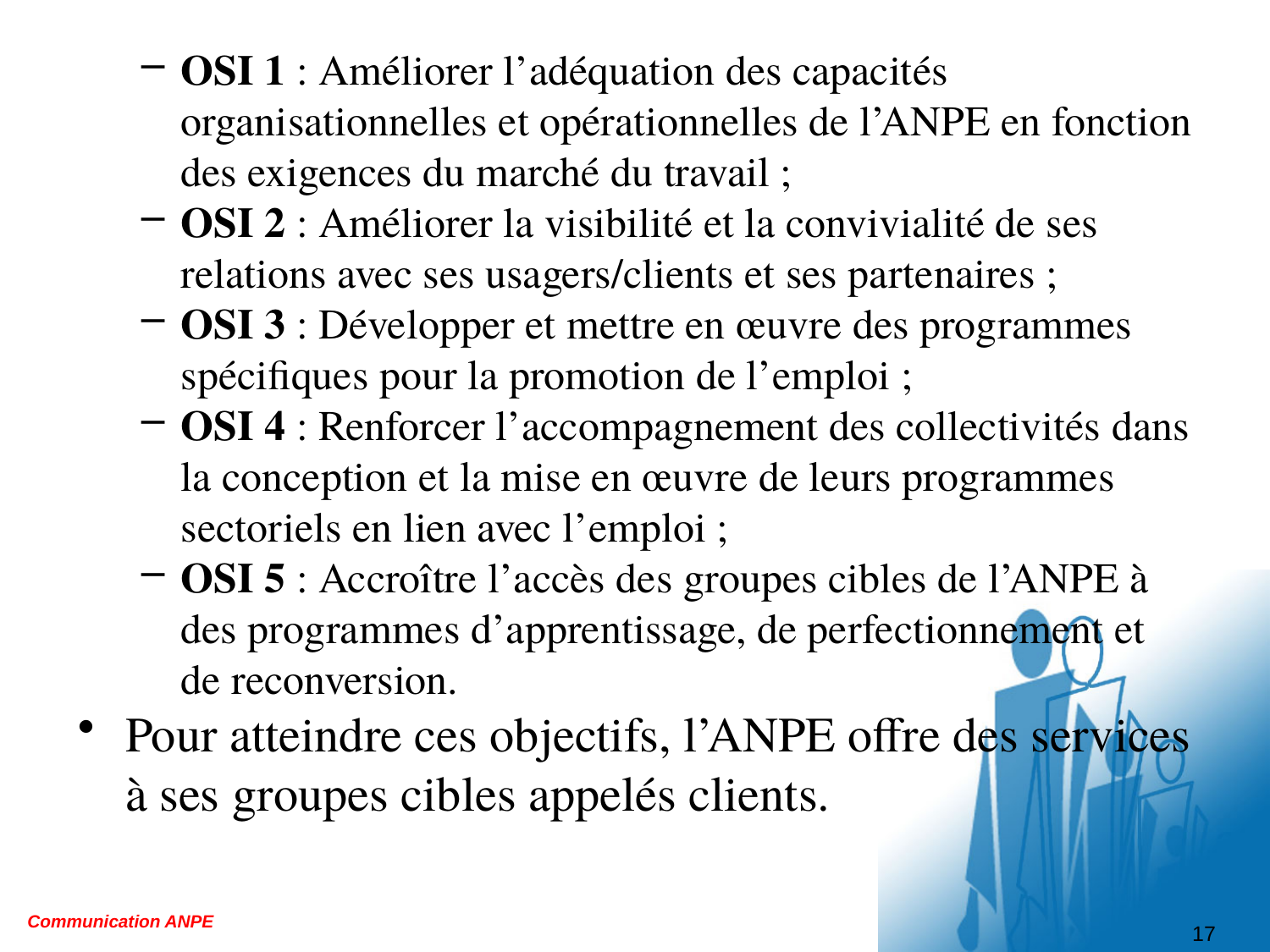

OSI 1 : Améliorer l’adéquation des capacités organisationnelles et opérationnelles de l’ANPE en fonction des exigences du marché du travail ;
OSI 2 : Améliorer la visibilité et la convivialité de ses relations avec ses usagers/clients et ses partenaires ;
OSI 3 : Développer et mettre en œuvre des programmes spécifiques pour la promotion de l’emploi ;
OSI 4 : Renforcer l’accompagnement des collectivités dans la conception et la mise en œuvre de leurs programmes sectoriels en lien avec l’emploi ;
OSI 5 : Accroître l’accès des groupes cibles de l’ANPE à des programmes d’apprentissage, de perfectionnement et de reconversion.
Pour atteindre ces objectifs, l’ANPE offre des services à ses groupes cibles appelés clients.